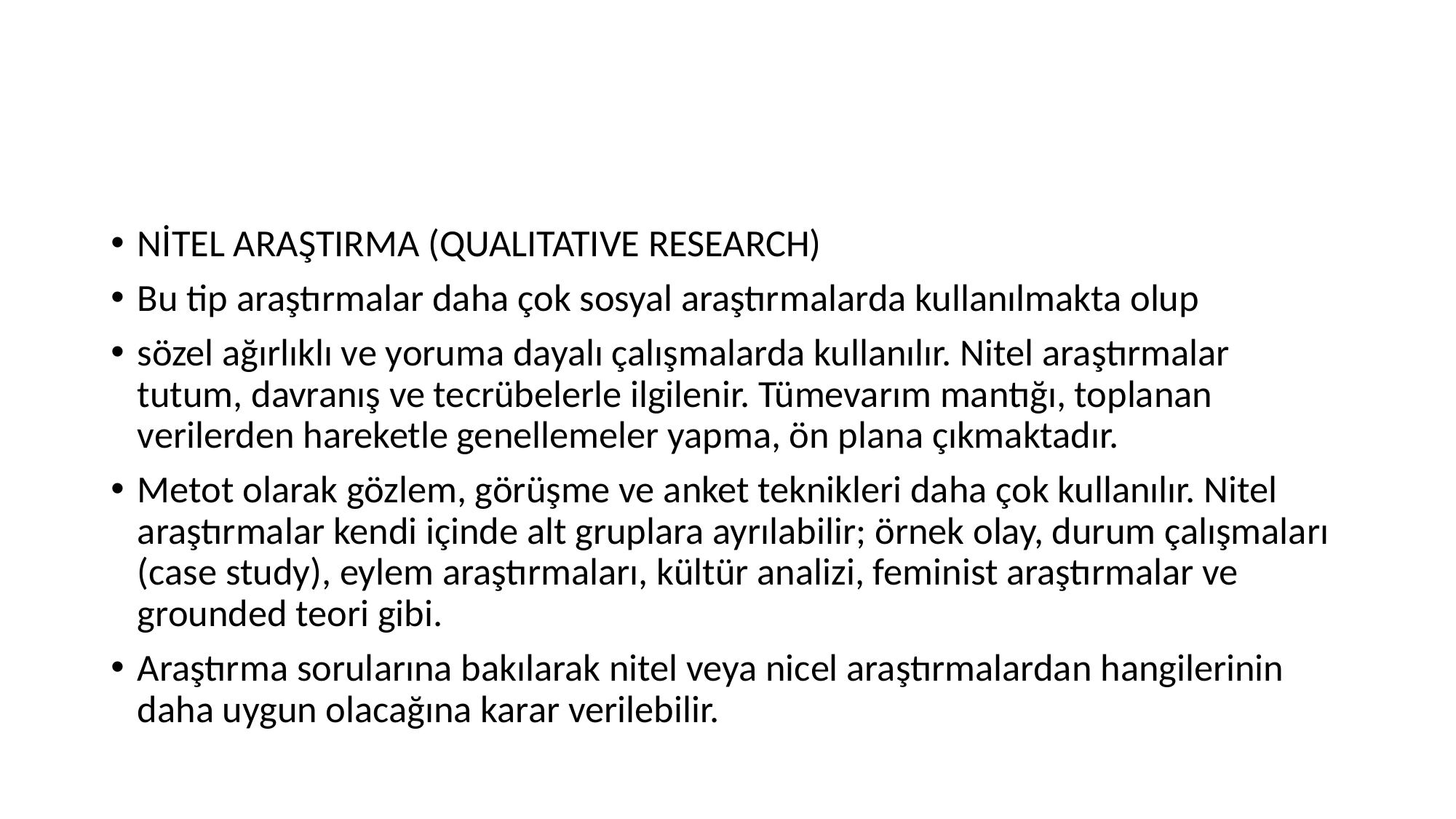

#
NİTEL ARAŞTIRMA (QUALITATIVE RESEARCH)
Bu tip araştırmalar daha çok sosyal araştırmalarda kullanılmakta olup
sözel ağırlıklı ve yoruma dayalı çalışmalarda kullanılır. Nitel araştırmalar tutum, davranış ve tecrübelerle ilgilenir. Tümevarım mantığı, toplanan verilerden hareketle genellemeler yapma, ön plana çıkmaktadır.
Metot olarak gözlem, görüşme ve anket teknikleri daha çok kullanılır. Nitel araştırmalar kendi içinde alt gruplara ayrılabilir; örnek olay, durum çalışmaları (case study), eylem araştırmaları, kültür analizi, feminist araştırmalar ve grounded teori gibi.
Araştırma sorularına bakılarak nitel veya nicel araştırmalardan hangilerinin daha uygun olacağına karar verilebilir.